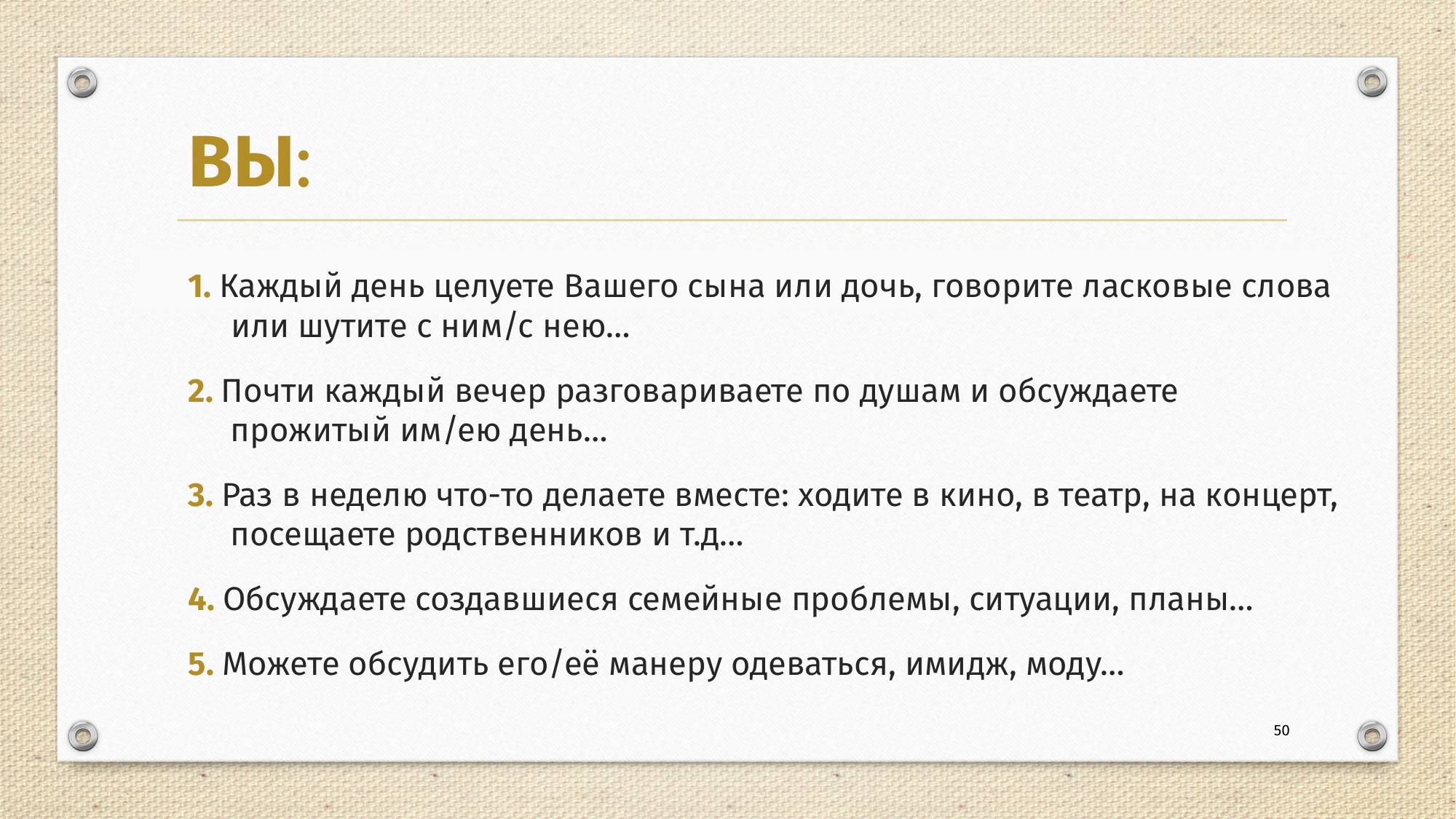

Вы:

1. Каждый день целуете Вашего сына или дочь, говорите ласковые слова или шутите с ним/с нею…
2. Почти каждый вечер разговариваете по душам и обсуждаете прожитый им/ею день…
3. Раз в неделю что-то делаете вместе: ходите в кино, в театр, на концерт, посещаете родственников и т.д…
4. Обсуждаете создавшиеся семейные проблемы, ситуации, планы…
5. Можете обсудить его/её манеру одеваться, имидж, моду…

50